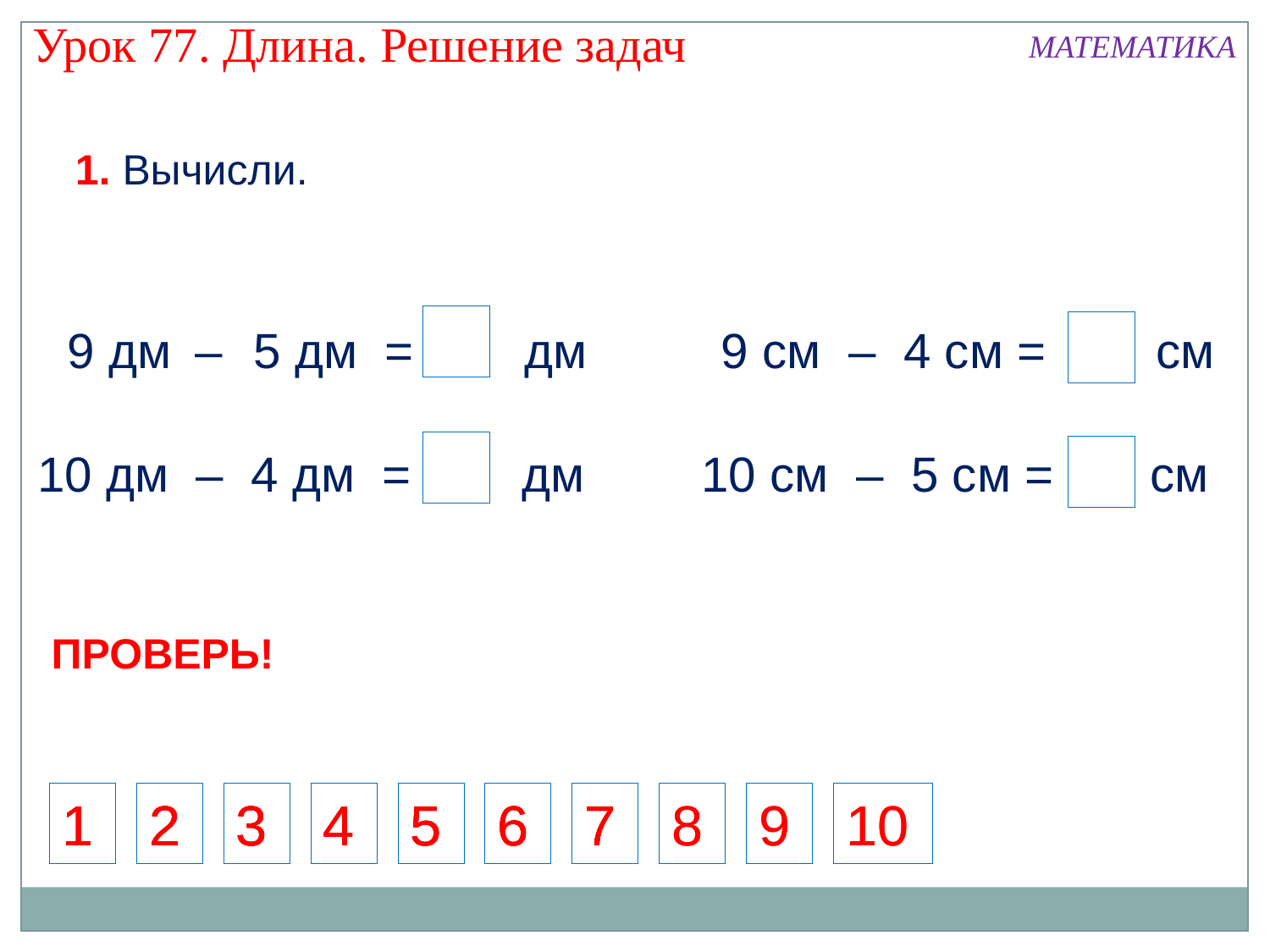

Урок 77. Длина. Решение задач
МАТЕМАТИКА
1. Вычисли.
4
4
  9 дм      5 дм  =  4    дм
 9 см  –  4 см =    5  см
  –
4
10 дм  –  4 дм  =  6    дм
10 см  –  5 см =   5  см
4
ПРОВЕРЬ!
1
1
1
1
2
2
2
2
3
3
3
3
4
4
4
4
5
5
5
5
6
6
6
6
7
7
7
7
8
8
9
9
10
10